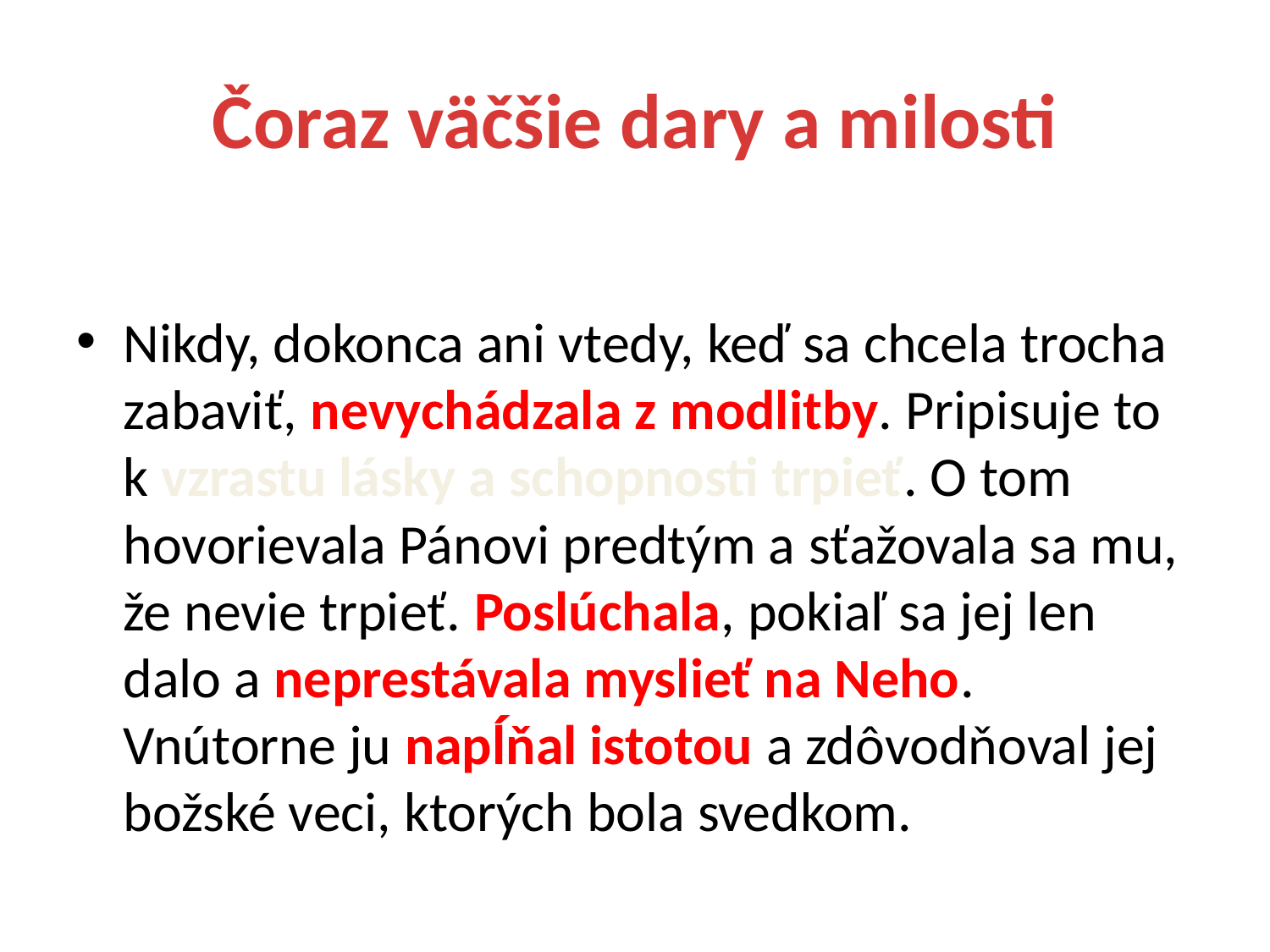

# Čoraz väčšie dary a milosti

Nikdy, dokonca ani vtedy, keď sa chcela trocha zabaviť, nevychádzala z modlitby. Pripisuje to k vzrastu lásky a schopnosti trpieť. O tom hovorievala Pánovi predtým a sťažovala sa mu, že nevie trpieť. Poslúchala, pokiaľ sa jej len dalo a neprestávala myslieť na Neho. Vnútorne ju napĺňal istotou a zdôvodňoval jej božské veci, ktorých bola svedkom.